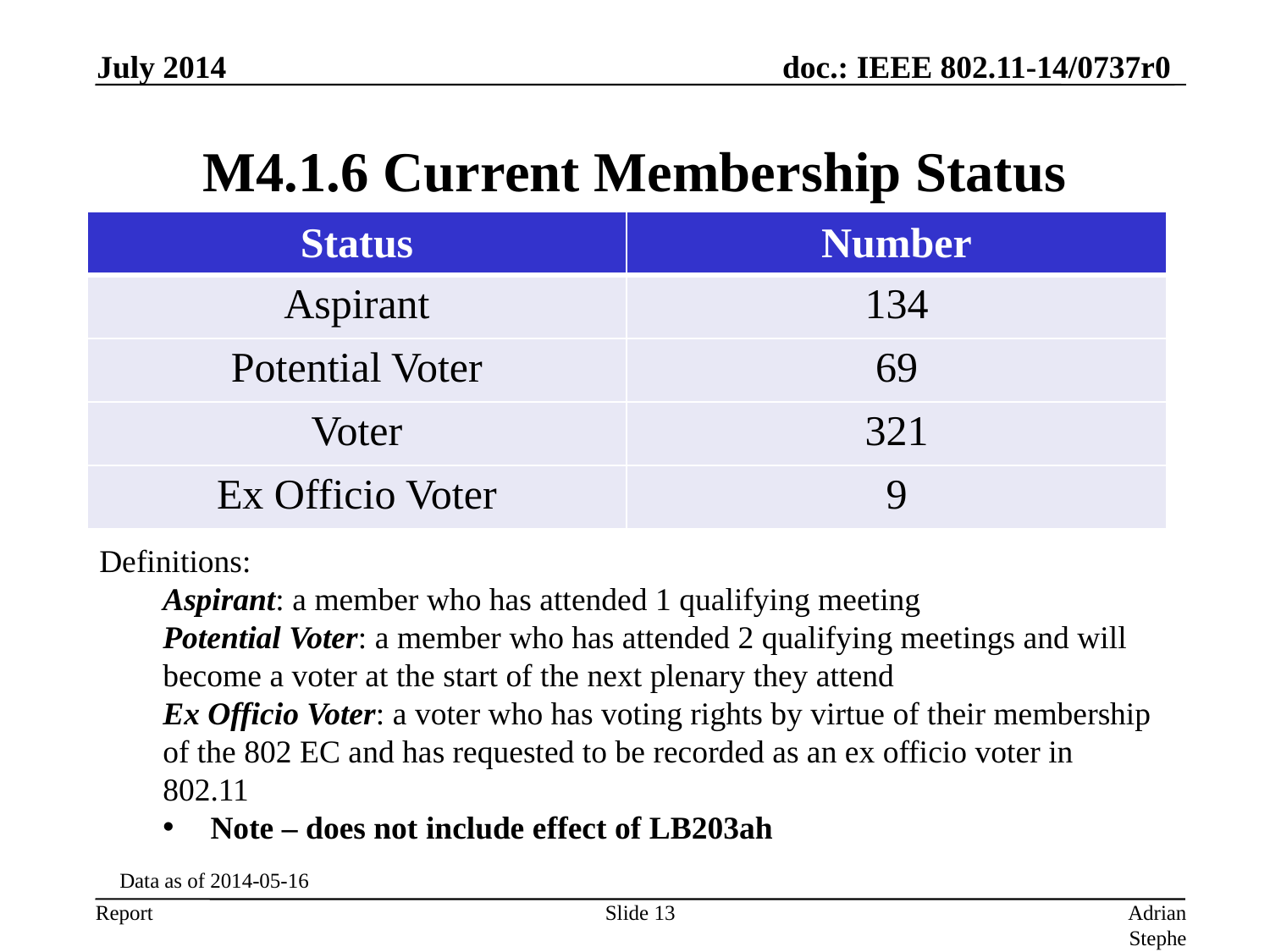

July 2014
# M4.1.6 Current Membership Status
| Status | Number |
| --- | --- |
| Aspirant | 134 |
| Potential Voter | 69 |
| Voter | 321 |
| Ex Officio Voter | 9 |
Definitions:
Aspirant: a member who has attended 1 qualifying meeting
Potential Voter: a member who has attended 2 qualifying meetings and will become a voter at the start of the next plenary they attend
Ex Officio Voter: a voter who has voting rights by virtue of their membership of the 802 EC and has requested to be recorded as an ex officio voter in 802.11
Note – does not include effect of LB203ah
Data as of 2014-05-16
Slide 13
Adrian Stephens, Intel Corporation